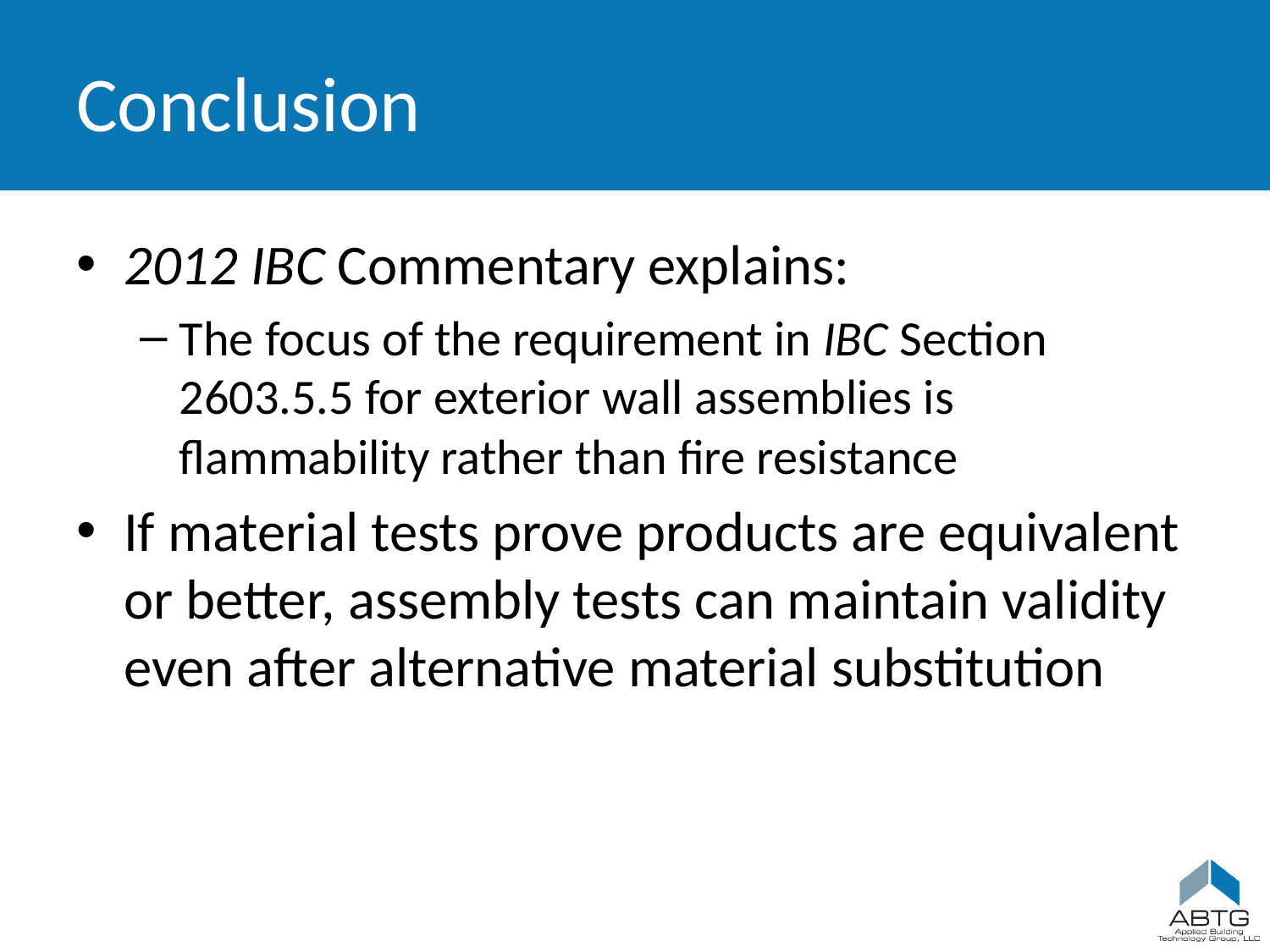

# Conclusion
2012 IBC Commentary explains:
The focus of the requirement in IBC Section 2603.5.5 for exterior wall assemblies is flammability rather than fire resistance
If material tests prove products are equivalent or better, assembly tests can maintain validity even after alternative material substitution